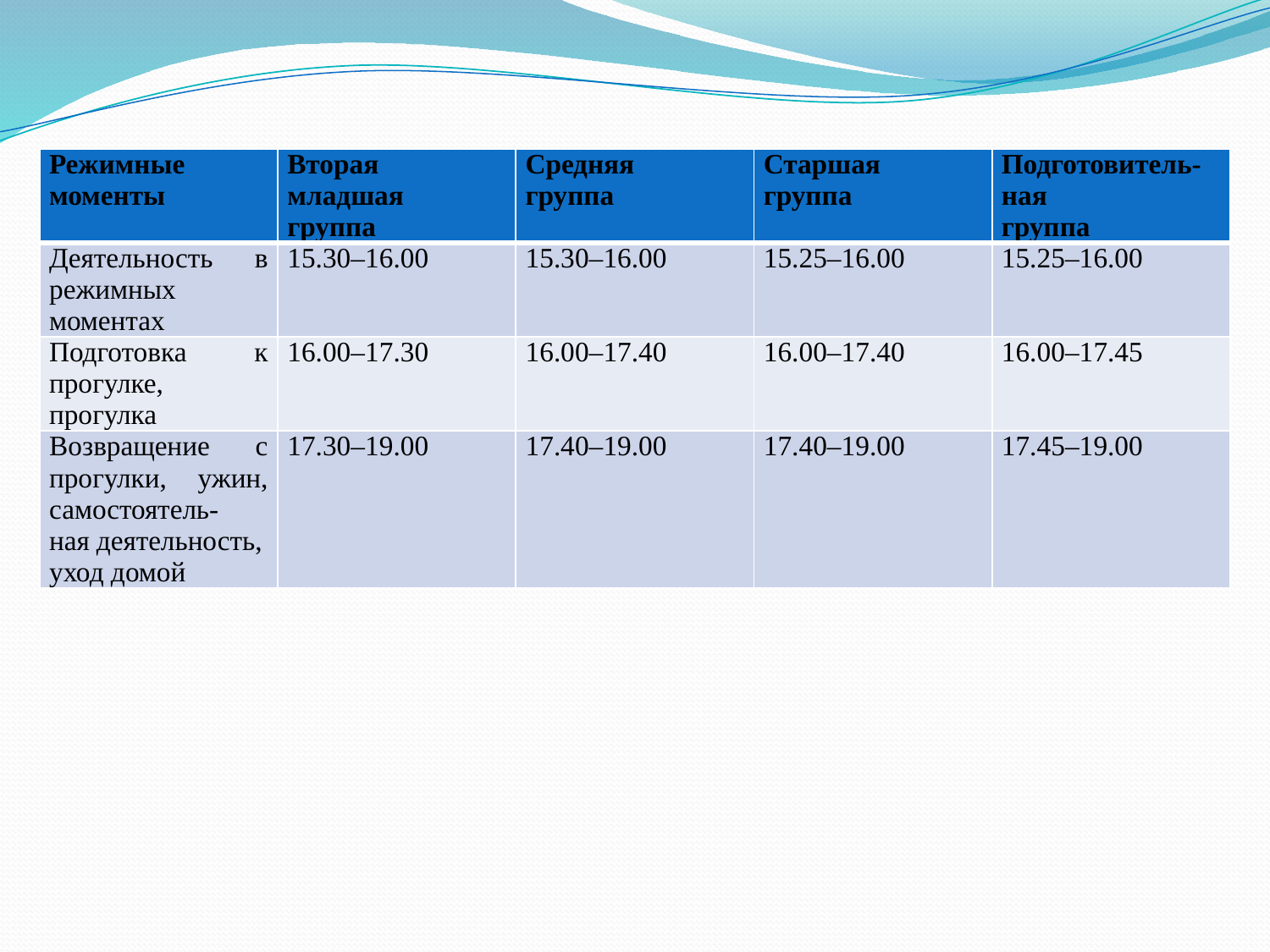

| Режимные моменты | Вторая младшая группа | Средняя группа | Старшая группа | Подготовитель-ная группа |
| --- | --- | --- | --- | --- |
| Деятельность в режимных моментах | 15.30–16.00 | 15.30–16.00 | 15.25–16.00 | 15.25–16.00 |
| Подготовка к прогулке, прогулка | 16.00–17.30 | 16.00–17.40 | 16.00–17.40 | 16.00–17.45 |
| Возвращение с прогулки, ужин, самостоятель- ная деятельность, уход домой | 17.30–19.00 | 17.40–19.00 | 17.40–19.00 | 17.45–19.00 |